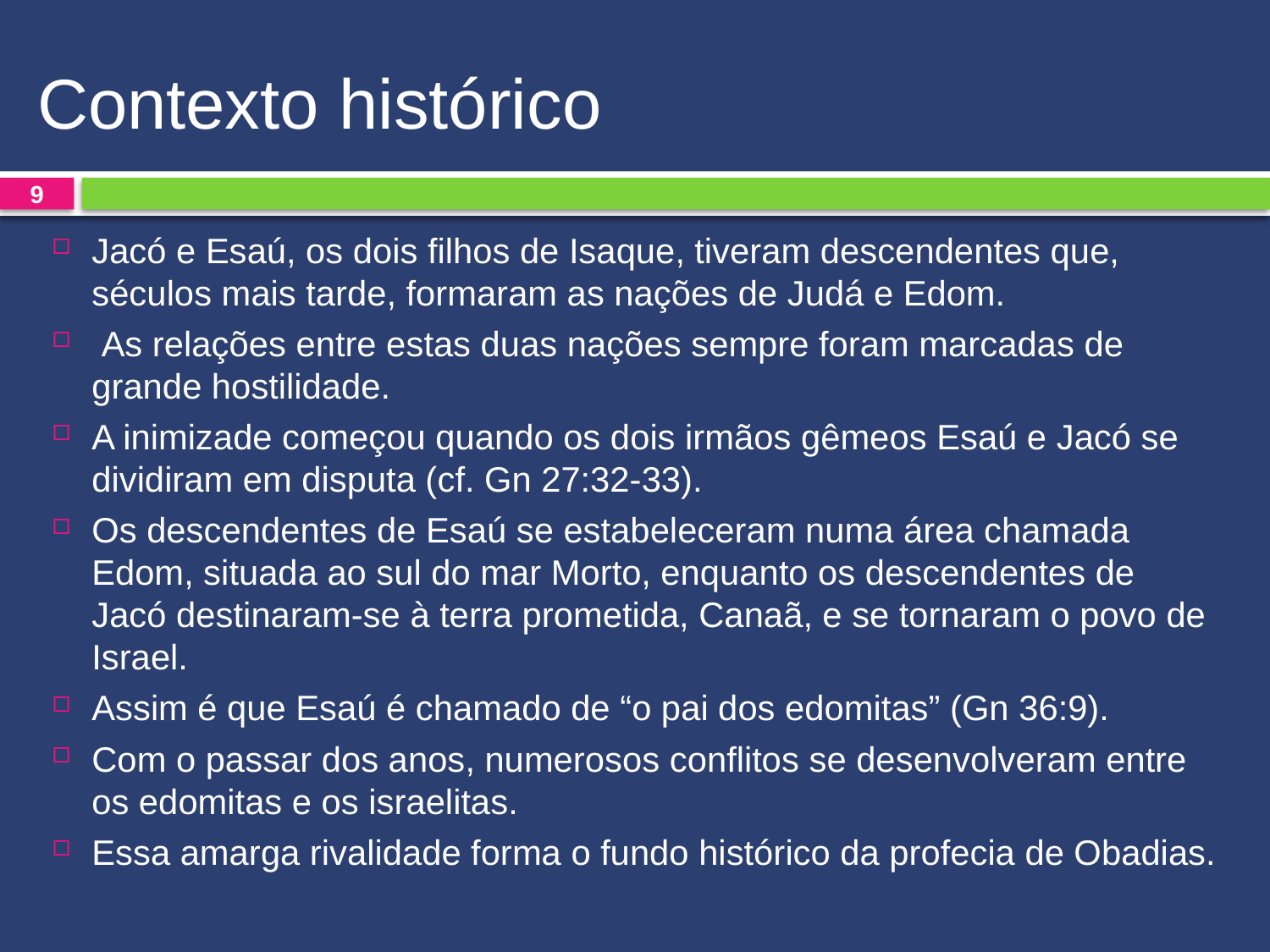

# Contexto histórico
9
Jacó e Esaú, os dois filhos de Isaque, tiveram descendentes que, séculos mais tarde, formaram as nações de Judá e Edom.
 As relações entre estas duas nações sempre foram marcadas de grande hostilidade.
A inimizade começou quando os dois irmãos gêmeos Esaú e Jacó se dividiram em disputa (cf. Gn 27:32-33).
Os descendentes de Esaú se estabeleceram numa área chamada Edom, situada ao sul do mar Morto, enquanto os descendentes de Jacó destinaram-se à terra prometida, Canaã, e se tornaram o povo de Israel.
Assim é que Esaú é chamado de “o pai dos edomitas” (Gn 36:9).
Com o passar dos anos, numerosos conflitos se desenvolveram entre os edomitas e os israelitas.
Essa amarga rivalidade forma o fundo histórico da profecia de Obadias.